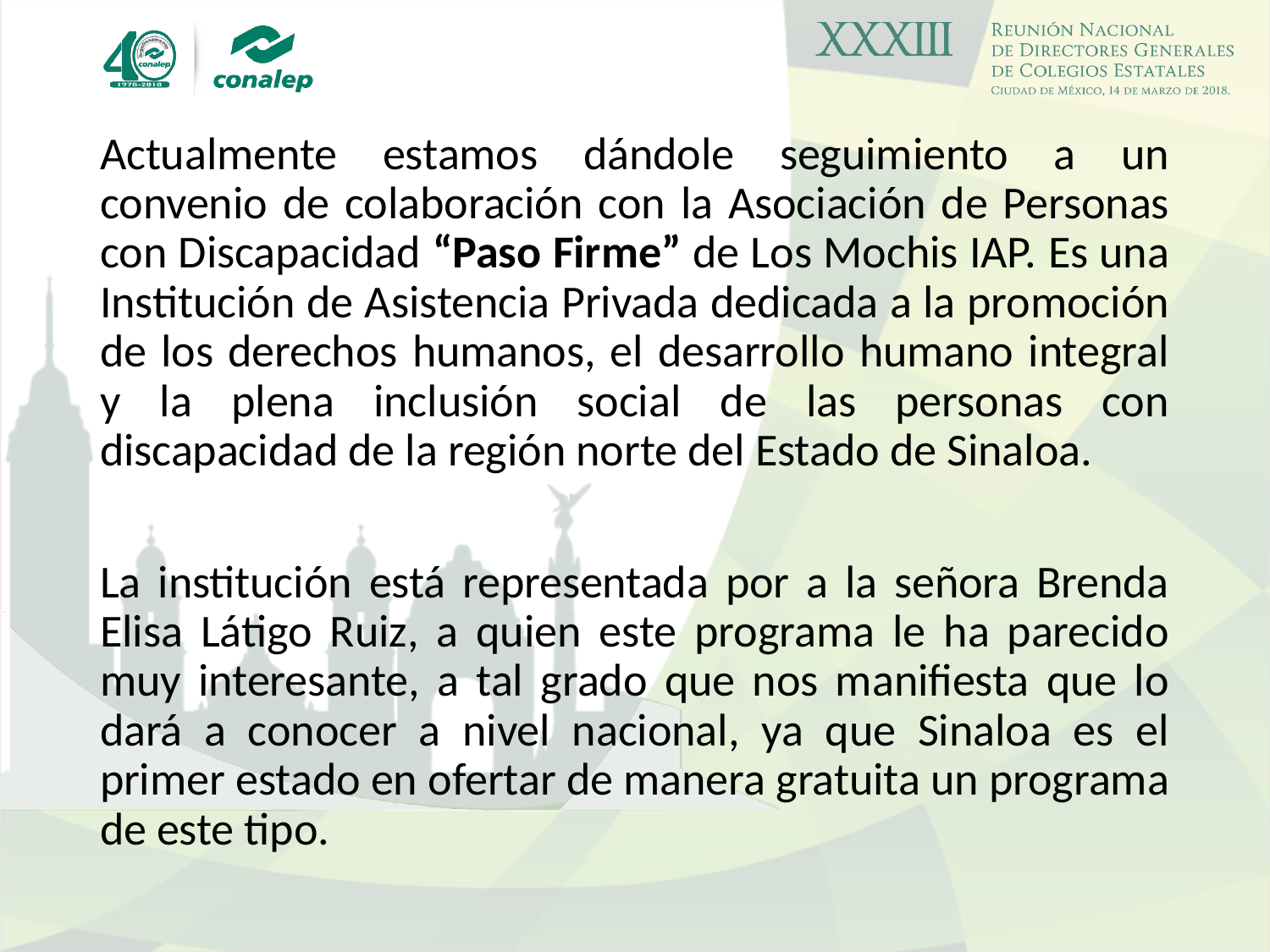

Actualmente estamos dándole seguimiento a un convenio de colaboración con la Asociación de Personas con Discapacidad “Paso Firme” de Los Mochis IAP. Es una Institución de Asistencia Privada dedicada a la promoción de los derechos humanos, el desarrollo humano integral y la plena inclusión social de las personas con discapacidad de la región norte del Estado de Sinaloa.

La institución está representada por a la señora Brenda Elisa Látigo Ruiz, a quien este programa le ha parecido muy interesante, a tal grado que nos manifiesta que lo dará a conocer a nivel nacional, ya que Sinaloa es el primer estado en ofertar de manera gratuita un programa de este tipo.